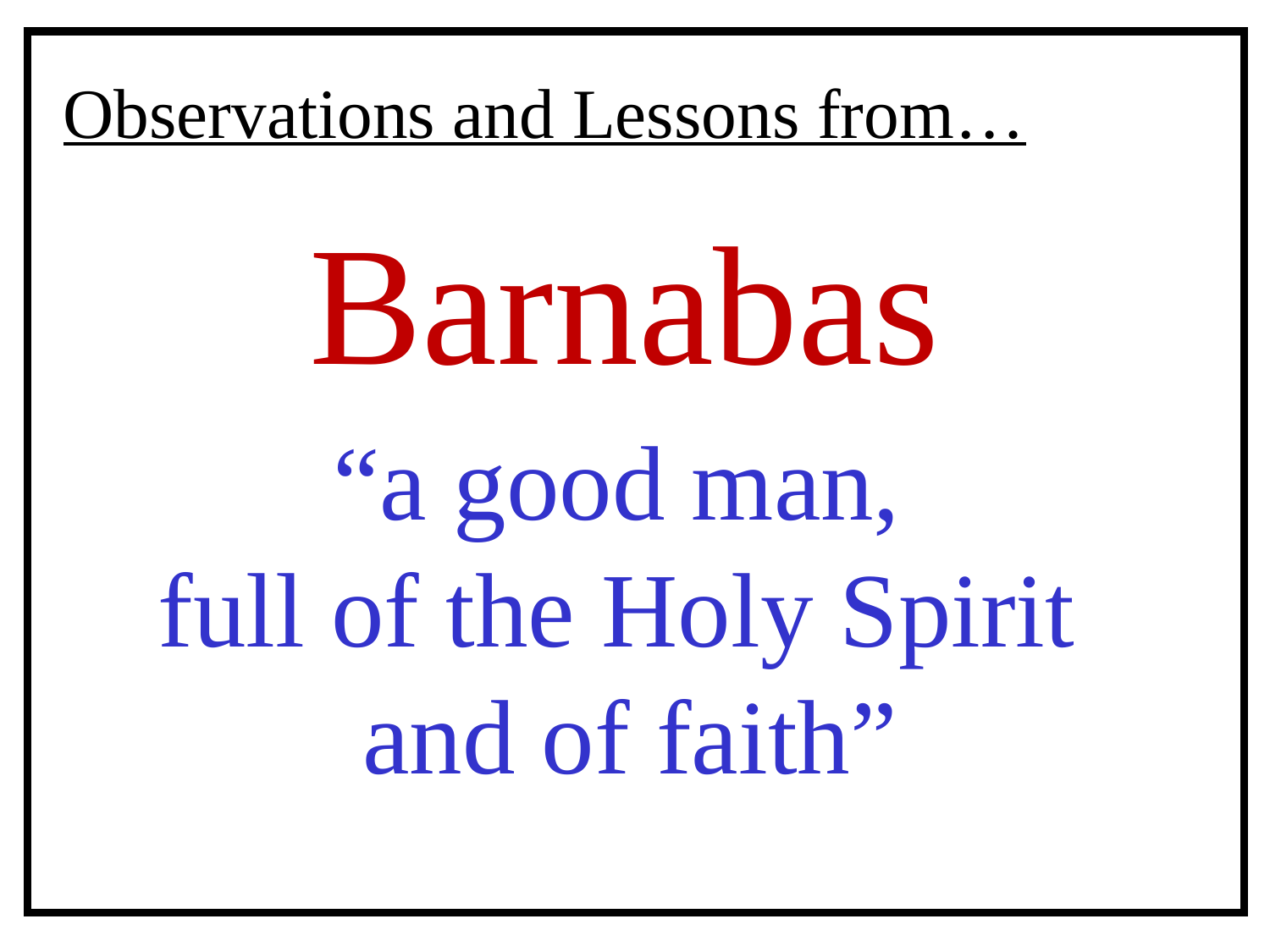

Observations and Lessons from…
Barnabas
“a good man,
full of the Holy Spirit
and of faith”